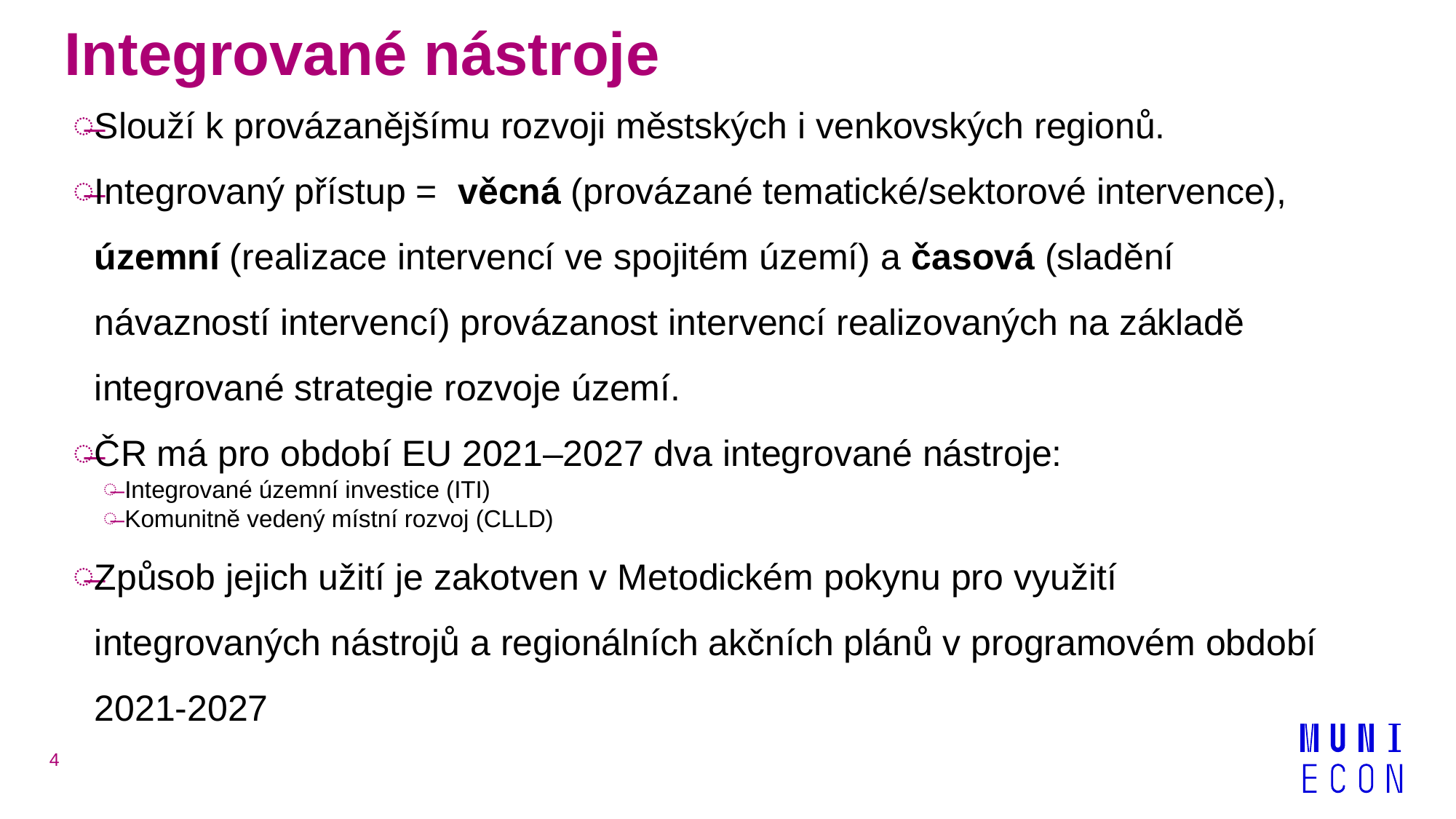

# Integrované nástroje
Slouží k provázanějšímu rozvoji městských i venkovských regionů.
Integrovaný přístup =  věcná (provázané tematické/sektorové intervence), územní (realizace intervencí ve spojitém území) a časová (sladění návazností intervencí) provázanost intervencí realizovaných na základě integrované strategie rozvoje území.
ČR má pro období EU 2021–2027 dva integrované nástroje:
Integrované územní investice (ITI)
Komunitně vedený místní rozvoj (CLLD)
Způsob jejich užití je zakotven v Metodickém pokynu pro využití integrovaných nástrojů a regionálních akčních plánů v programovém období 2021-2027

4